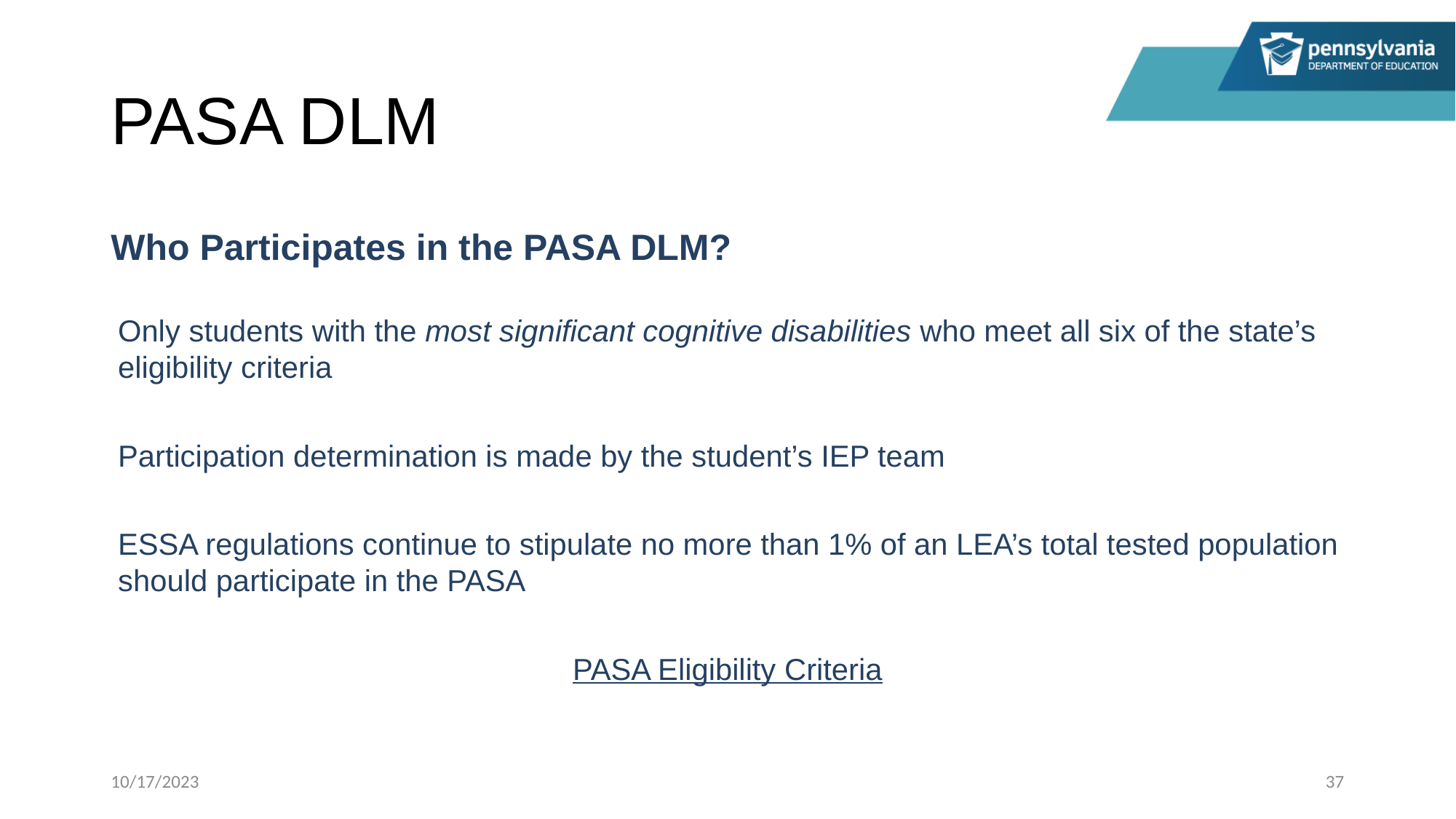

# PASA DLM
Who Participates in the PASA DLM?

Only students with the most significant cognitive disabilities who meet all six of the state’s eligibility criteria

Participation determination is made by the student’s IEP team

ESSA regulations continue to stipulate no more than 1% of an LEA’s total tested population should participate in the PASA

PASA Eligibility Criteria

10/17/2023
37